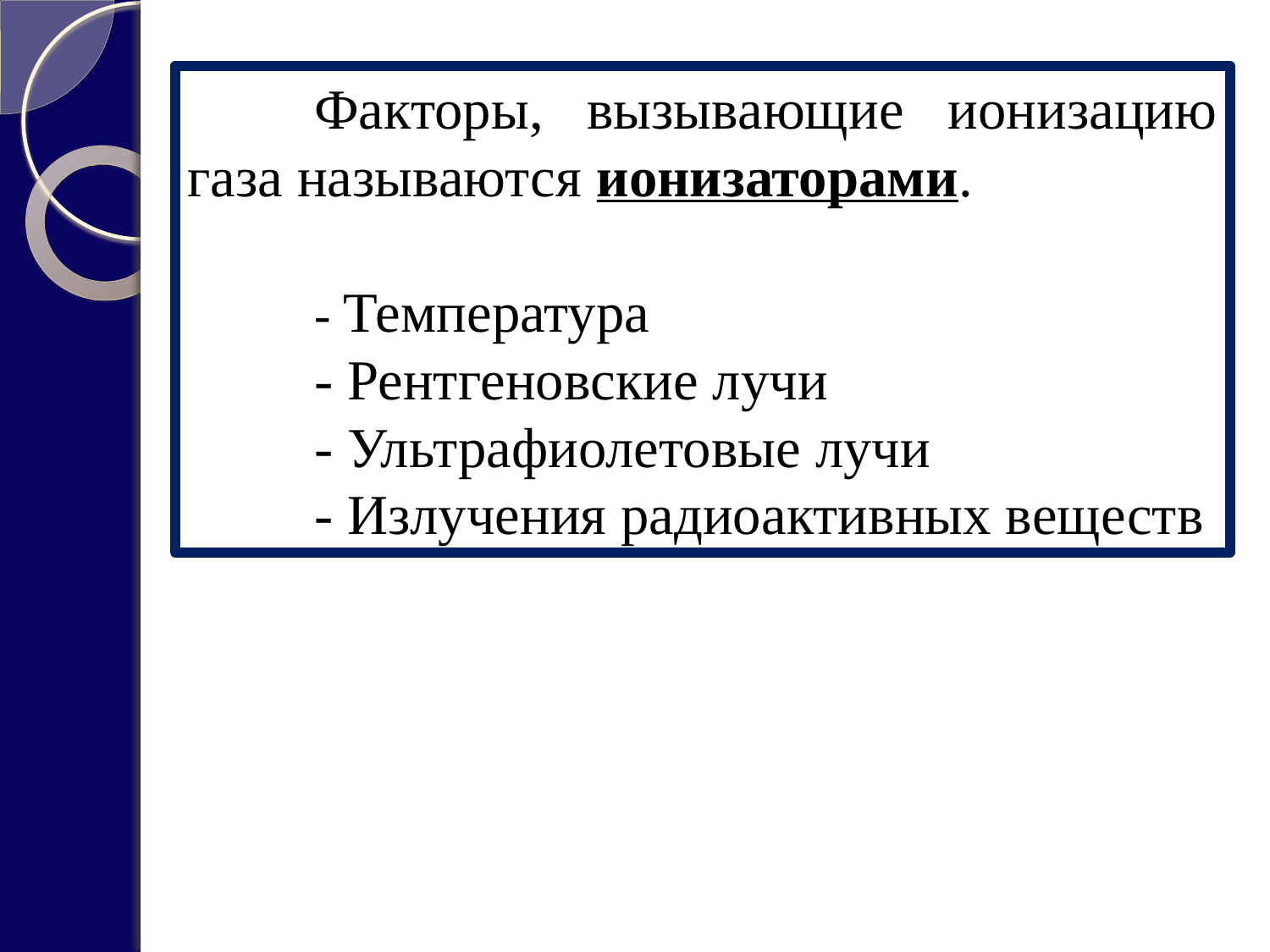

Факторы, вызывающие ионизацию газа называются ионизаторами.

	- Температура
	- Рентгеновские лучи
	- Ультрафиолетовые лучи
	- Излучения радиоактивных веществ